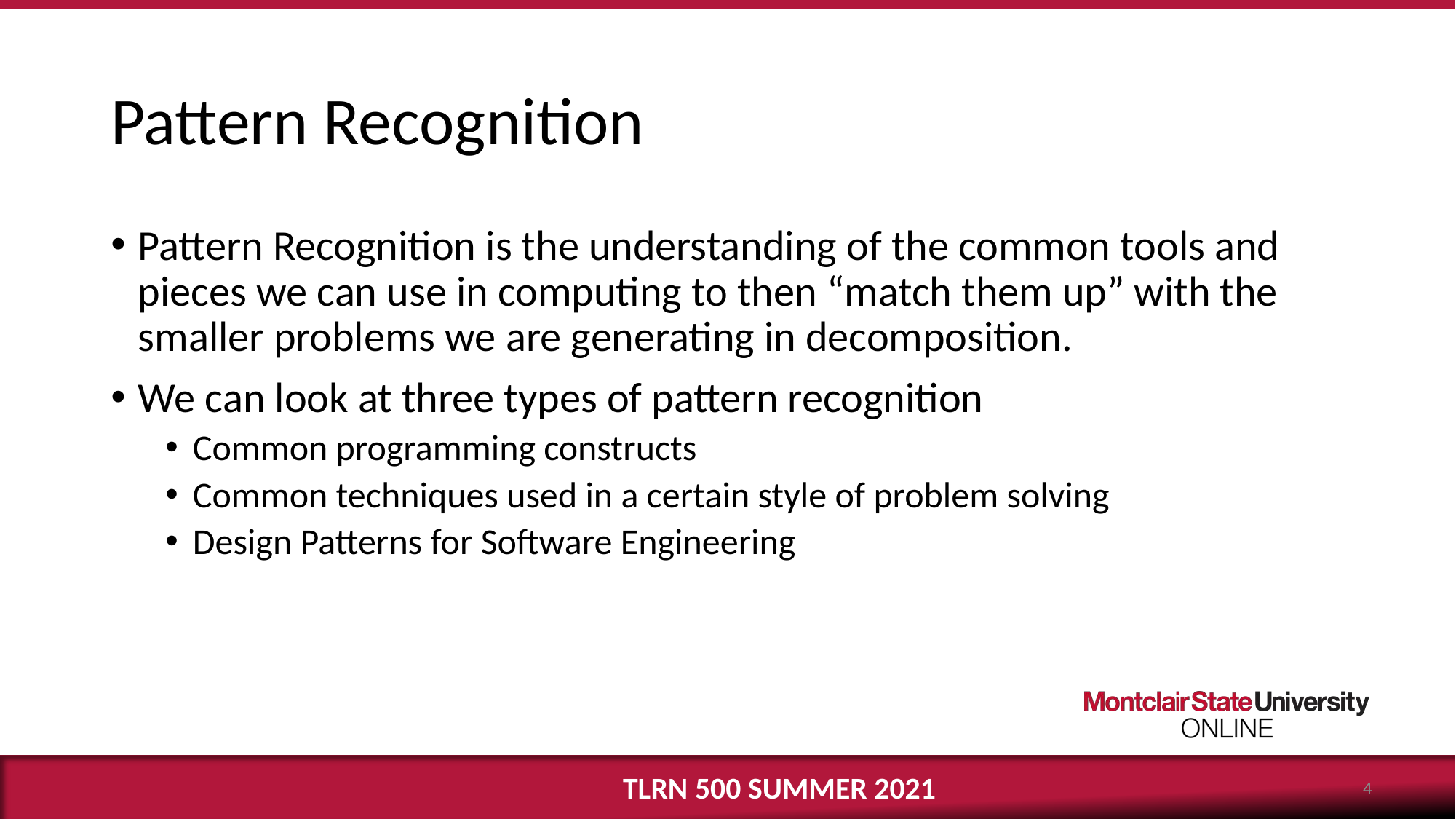

# Pattern Recognition
Pattern Recognition is the understanding of the common tools and pieces we can use in computing to then “match them up” with the smaller problems we are generating in decomposition.
We can look at three types of pattern recognition
Common programming constructs
Common techniques used in a certain style of problem solving
Design Patterns for Software Engineering

TLRN 500 SUMMER 2021

4